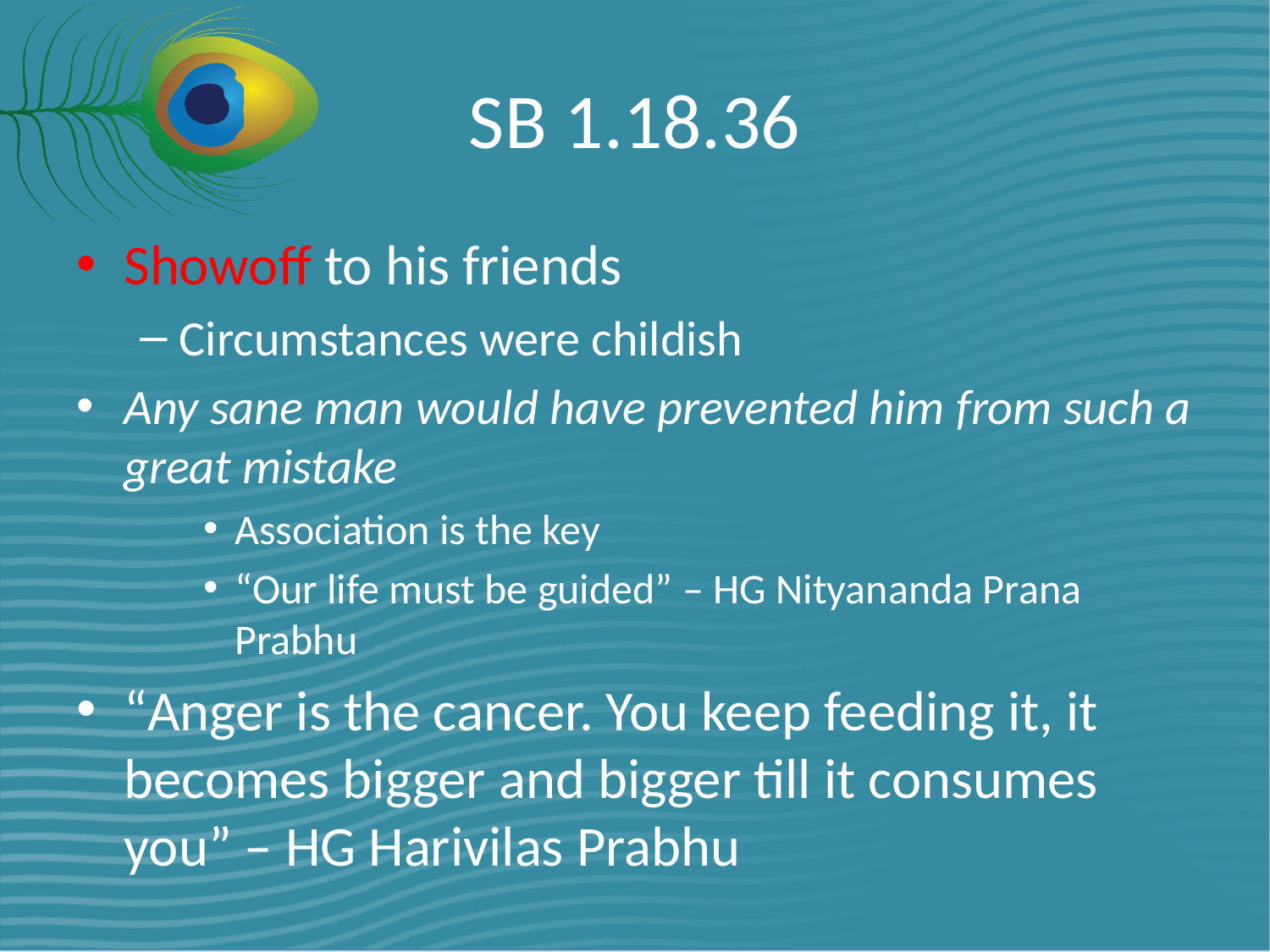

# SB 1.18.36
Showoff to his friends
Circumstances were childish
Any sane man would have prevented him from such a great mistake
Association is the key
“Our life must be guided” – HG Nityananda Prana Prabhu
“Anger is the cancer. You keep feeding it, it becomes bigger and bigger till it consumes you” – HG Harivilas Prabhu